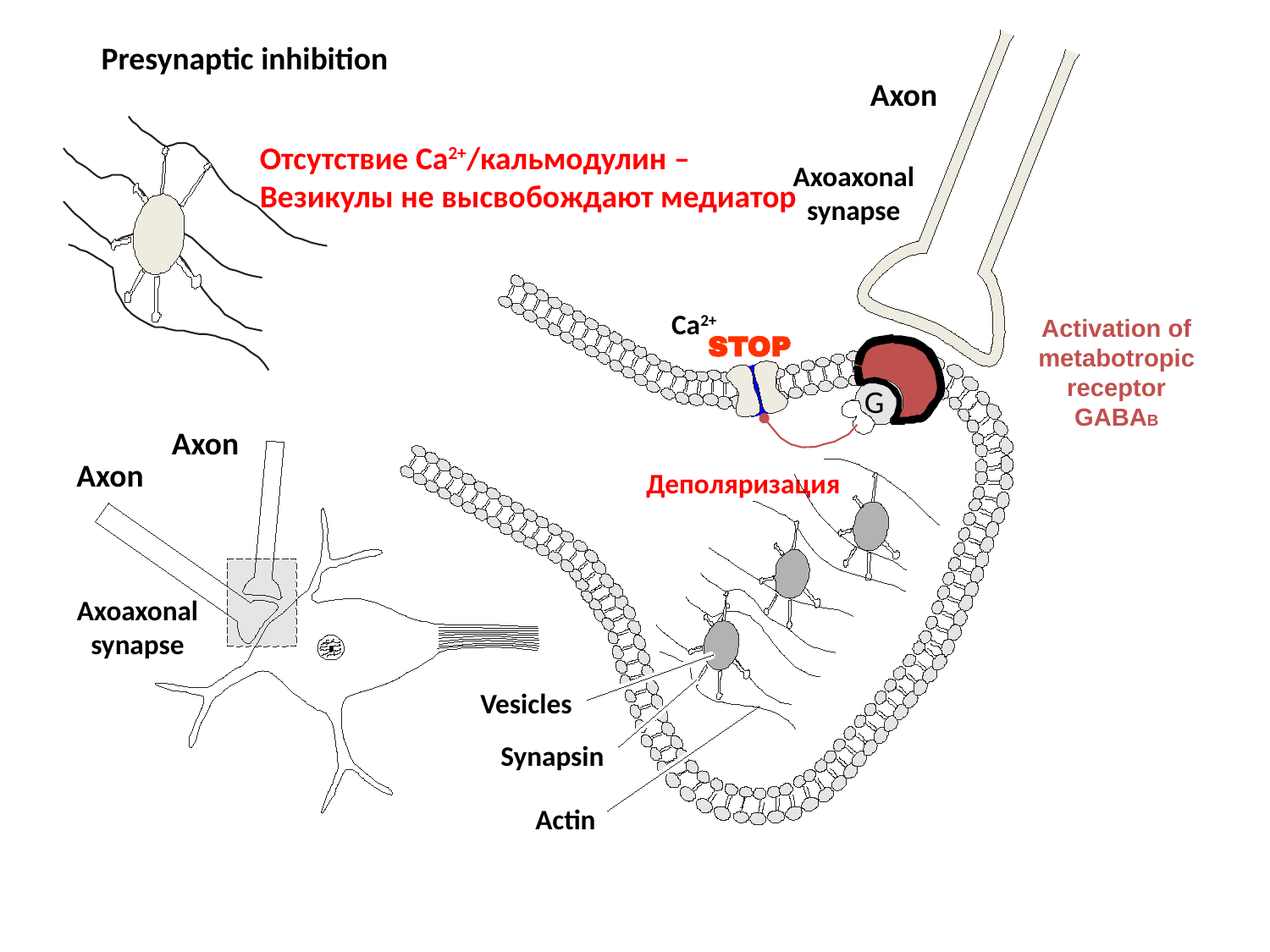

Presynaptic inhibition
Axon

Отсутствие Ca2+/кальмодулин –
Везикулы не высвобождают медиатор

Axoaxonal synapse

Ca2+
Activation of metabotropic receptor
GABAB

STOP

G

Axon

Axon

Деполяризация

Axoaxonal synapse

Vesicles

Synapsin

Actin